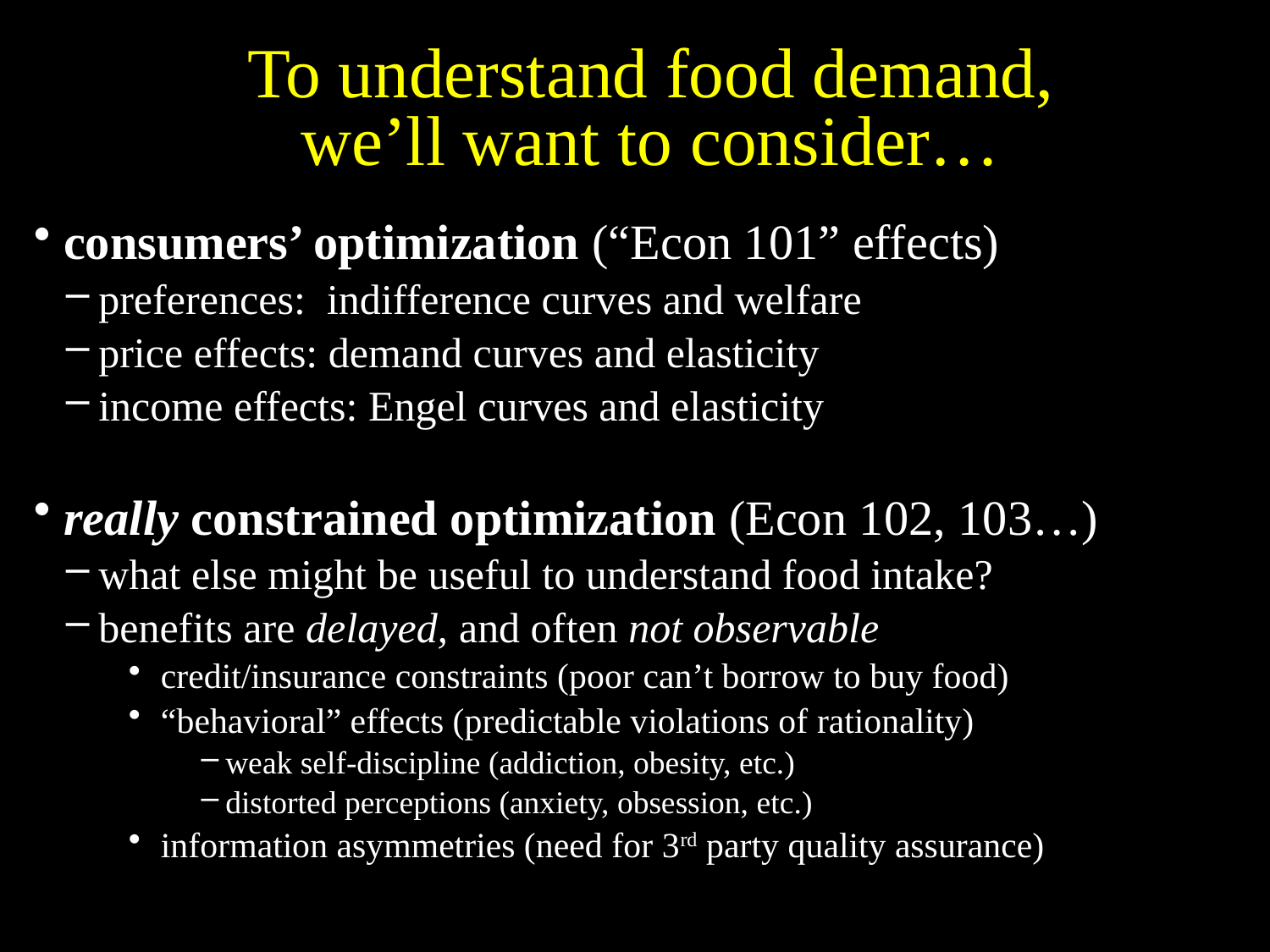

# To understand food demand, we’ll want to consider…
 consumers’ optimization (“Econ 101” effects)
preferences:  indifference curves and welfare
price effects: demand curves and elasticity
income effects: Engel curves and elasticity
 really constrained optimization (Econ 102, 103…)
what else might be useful to understand food intake?
benefits are delayed, and often not observable
credit/insurance constraints (poor can’t borrow to buy food)
“behavioral” effects (predictable violations of rationality)
weak self-discipline (addiction, obesity, etc.)
distorted perceptions (anxiety, obsession, etc.)
information asymmetries (need for 3rd party quality assurance)